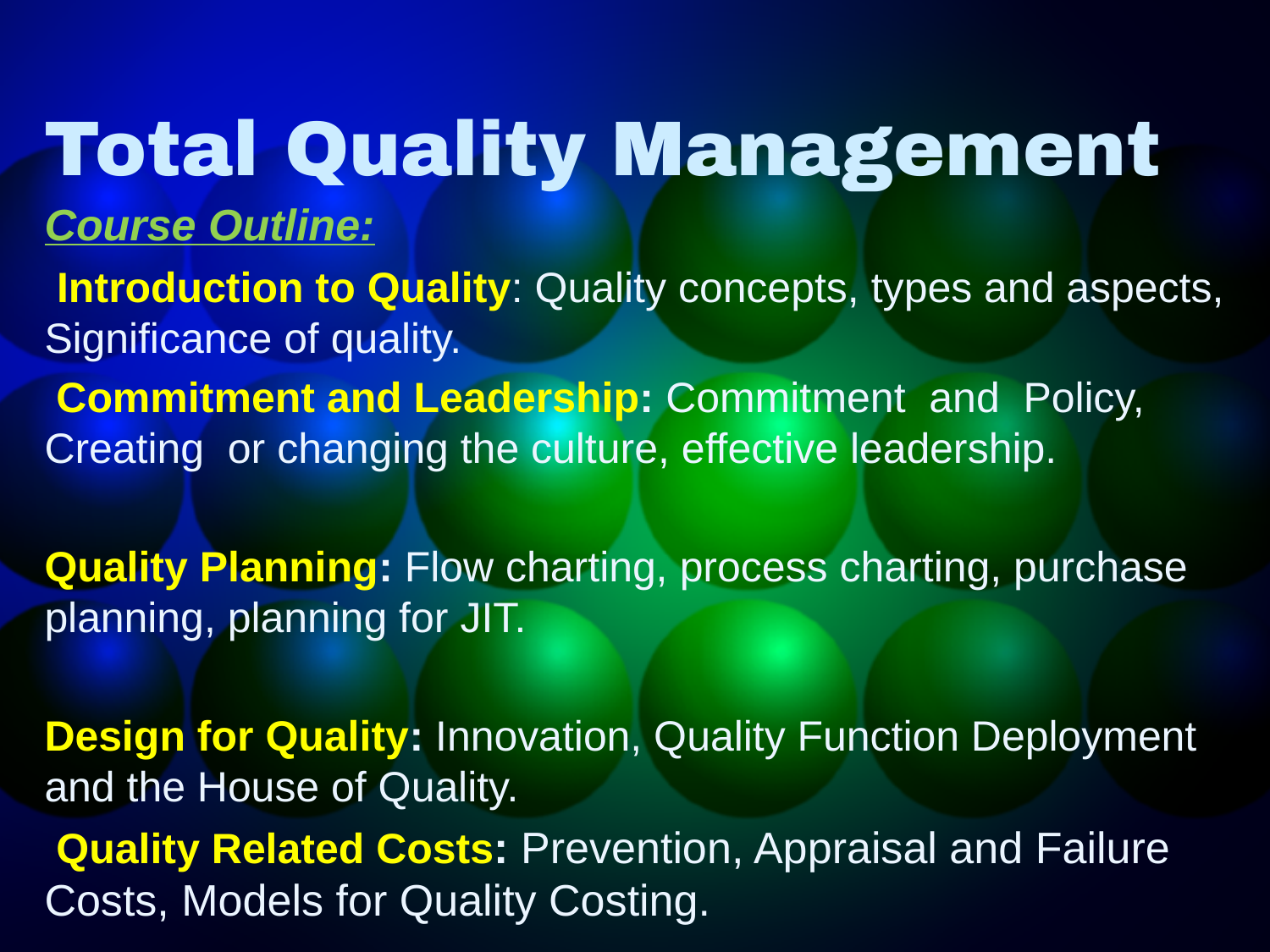

# Total Quality Management
Course Outline:
 Introduction to Quality: Quality concepts, types and aspects, Significance of quality.
 Commitment and Leadership: Commitment  and  Policy,  Creating  or changing the culture, effective leadership.

Quality Planning: Flow charting, process charting, purchase planning, planning for JIT.

Design for Quality: Innovation, Quality Function Deployment and the House of Quality.
 Quality Related Costs: Prevention, Appraisal and Failure Costs, Models for Quality Costing.